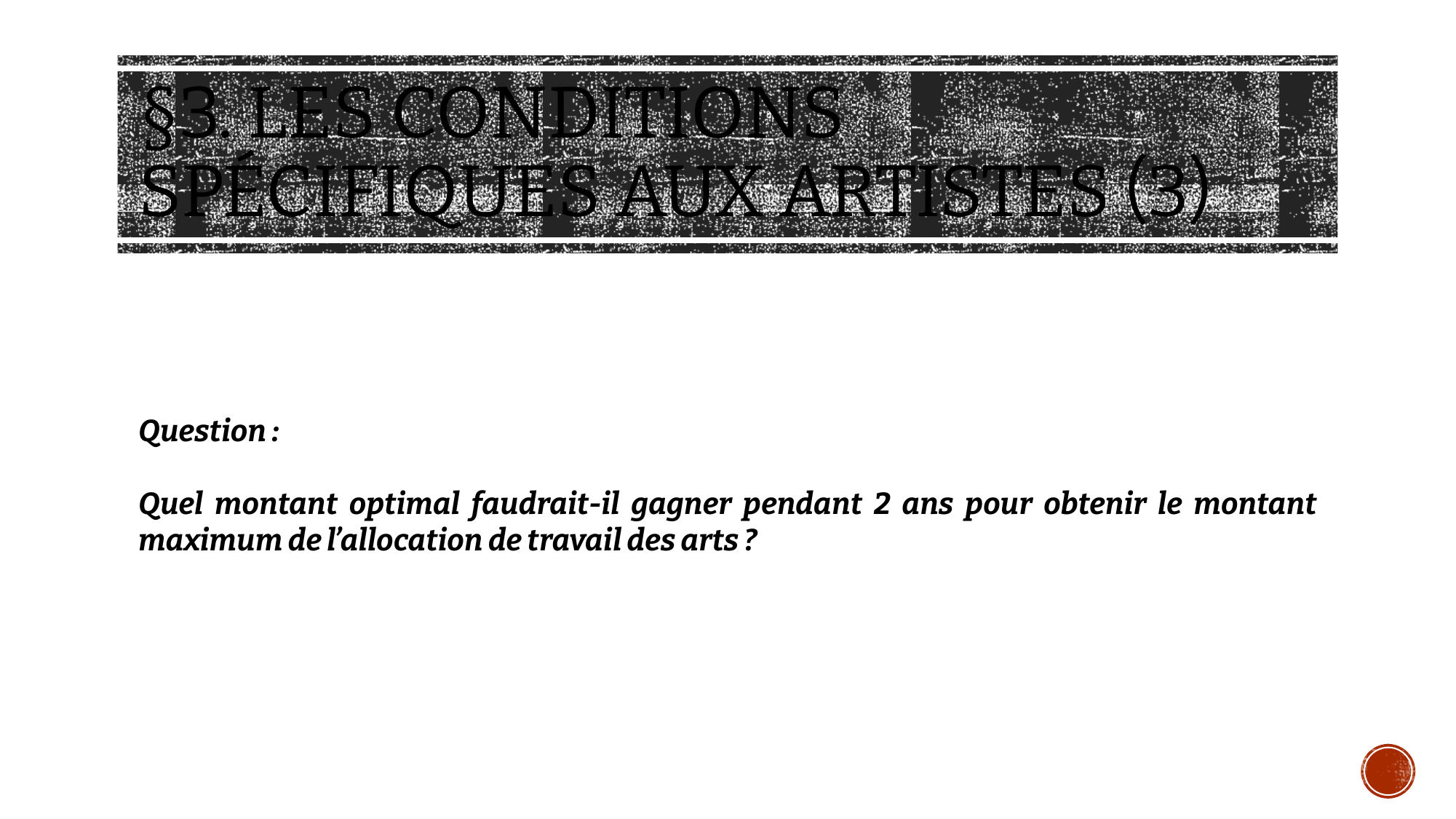

# §3. Les conditions spécifiques aux artistes (3)

Question :

Quel montant optimal faudrait-il gagner pendant 2 ans pour obtenir le montant maximum de l’allocation de travail des arts ?